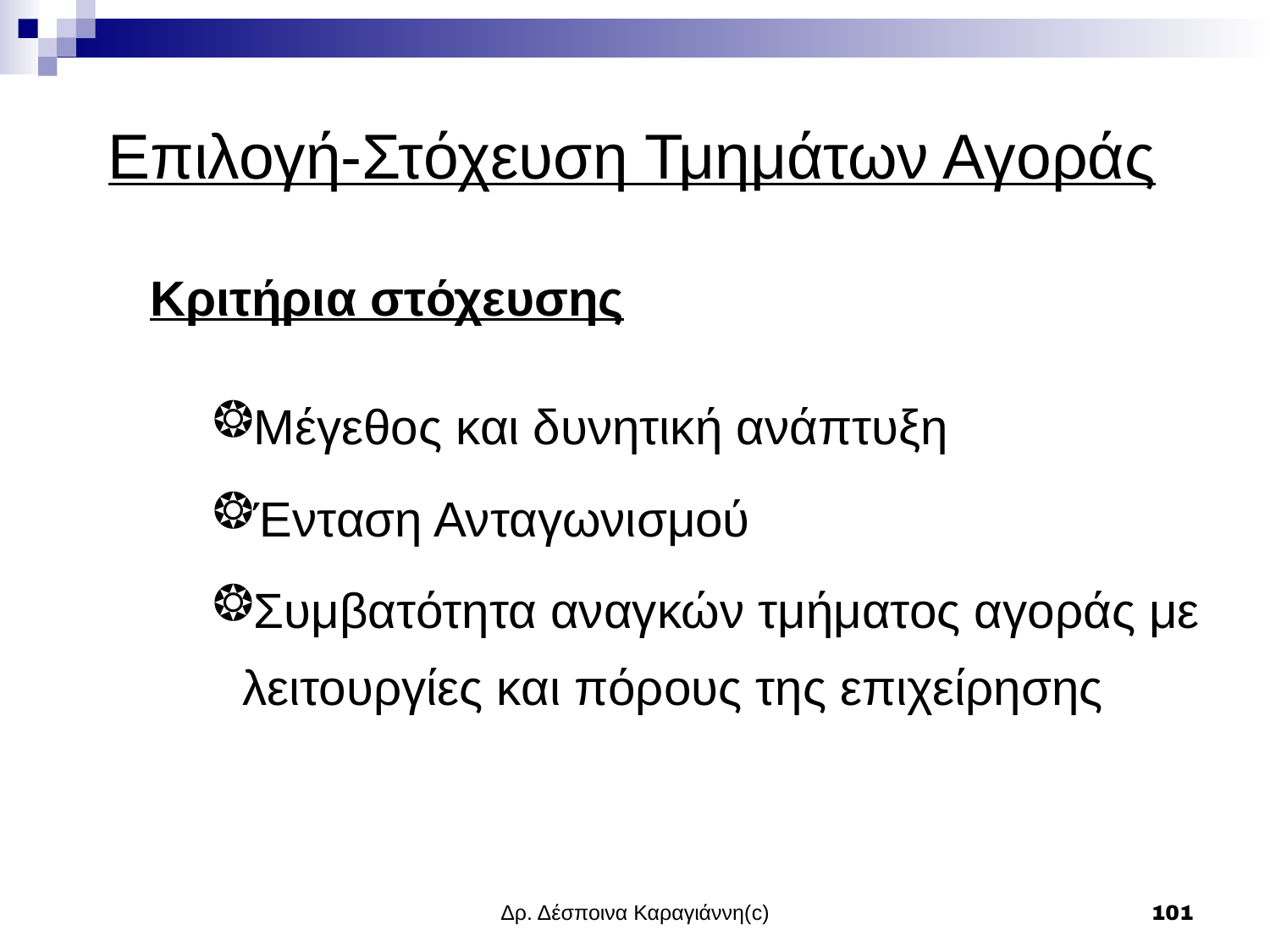

# Επιλογή-Στόχευση Τμημάτων Αγοράς

Κριτήρια στόχευσης

Μέγεθος και δυνητική ανάπτυξη
Ένταση Ανταγωνισμού
Συμβατότητα αναγκών τμήματος αγοράς με λειτουργίες και πόρους της επιχείρησης

Δρ. Δέσποινα Καραγιάννη(c)
101